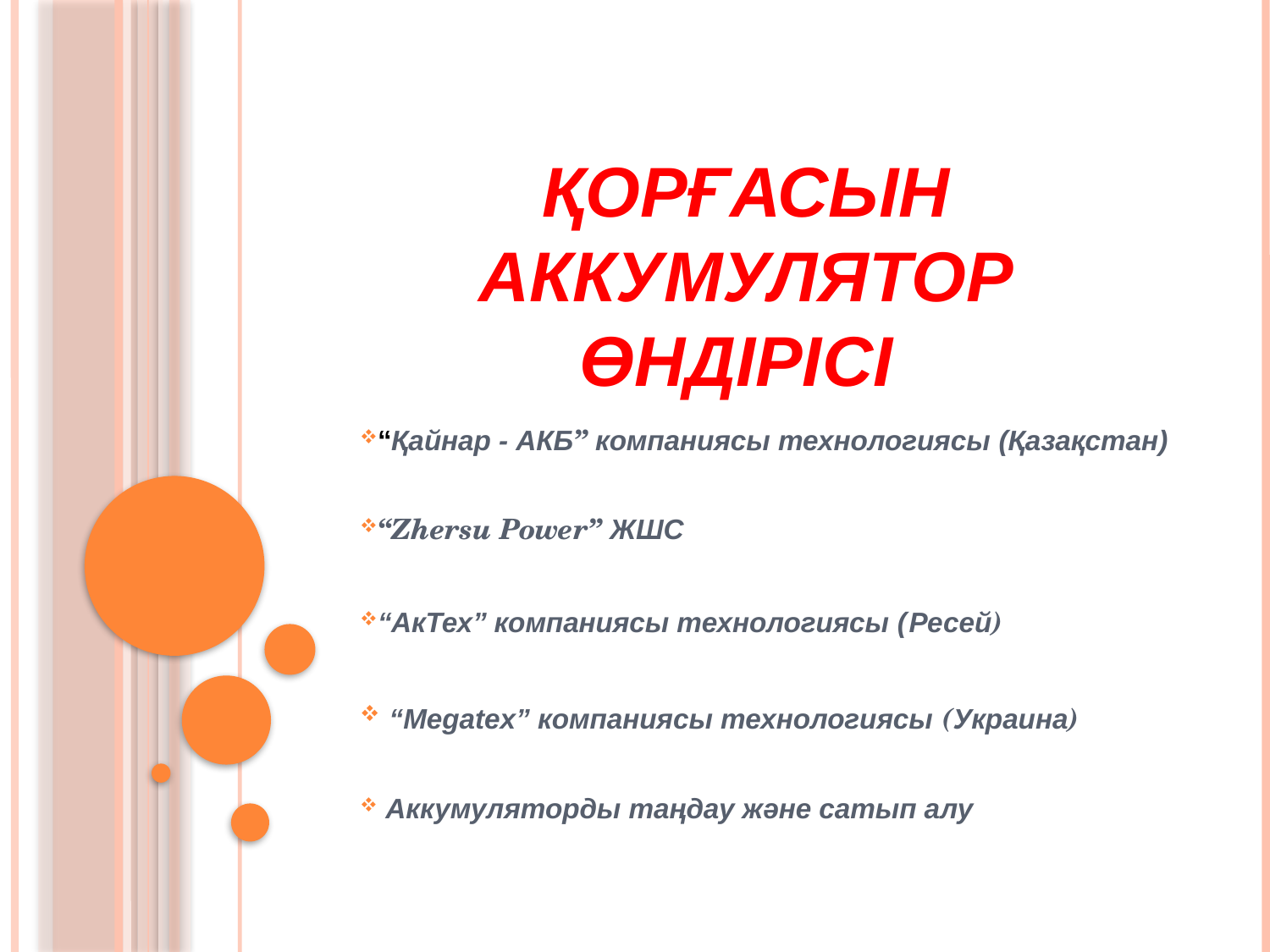

# Қорғасын аккумулятор өндірісі
“Қайнар - АКБ” компаниясы технологиясы (Қазақстан)

“Zhersu Power” ЖШС

“АкТех” компаниясы технологиясы (Ресей)

 “Megatex” компаниясы технологиясы (Украина)

 Аккумуляторды таңдау және сатып алу